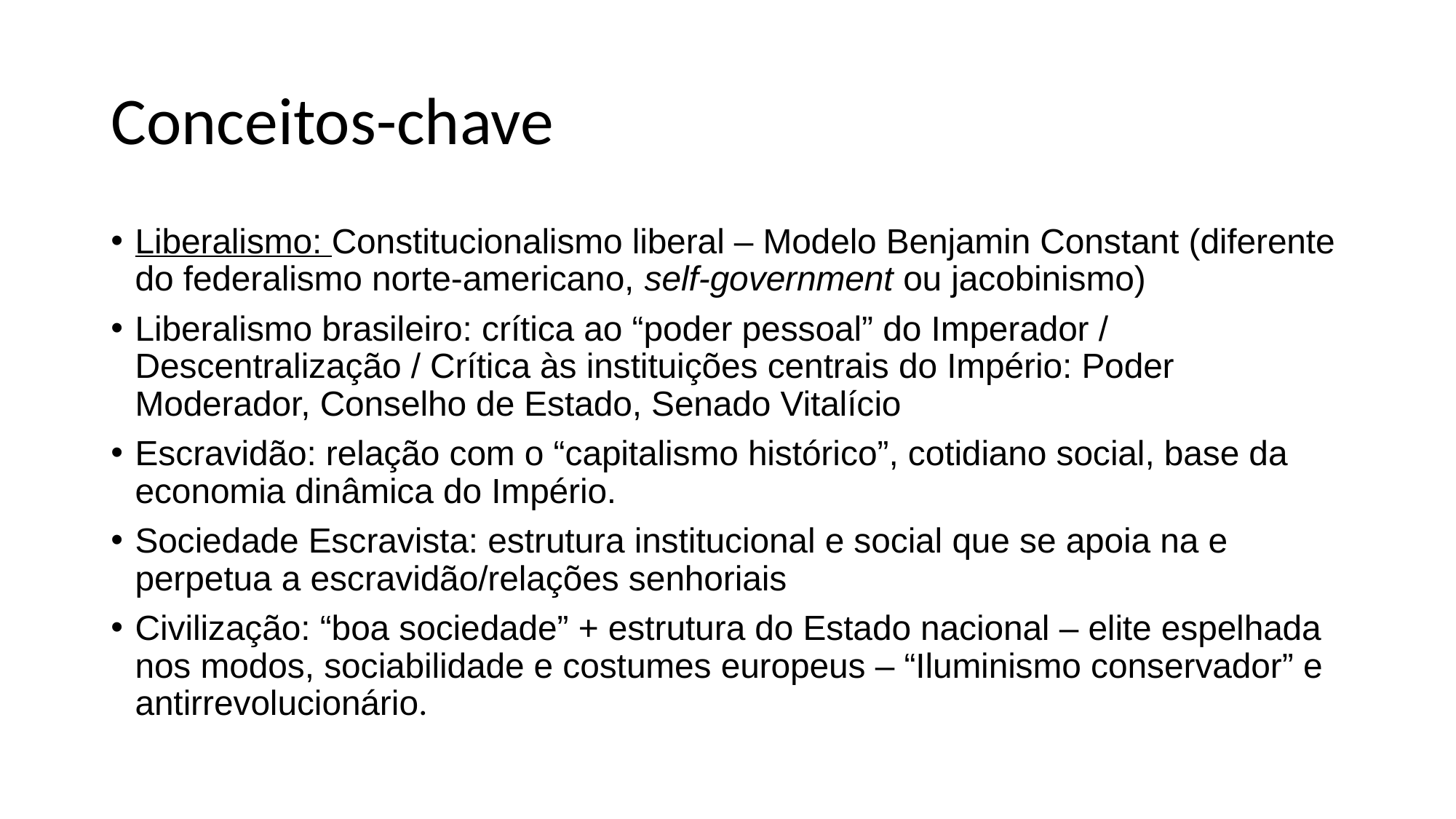

# Conceitos-chave
Liberalismo: Constitucionalismo liberal – Modelo Benjamin Constant (diferente do federalismo norte-americano, self-government ou jacobinismo)
Liberalismo brasileiro: crítica ao “poder pessoal” do Imperador / Descentralização / Crítica às instituições centrais do Império: Poder Moderador, Conselho de Estado, Senado Vitalício
Escravidão: relação com o “capitalismo histórico”, cotidiano social, base da economia dinâmica do Império.
Sociedade Escravista: estrutura institucional e social que se apoia na e perpetua a escravidão/relações senhoriais
Civilização: “boa sociedade” + estrutura do Estado nacional – elite espelhada nos modos, sociabilidade e costumes europeus – “Iluminismo conservador” e antirrevolucionário.